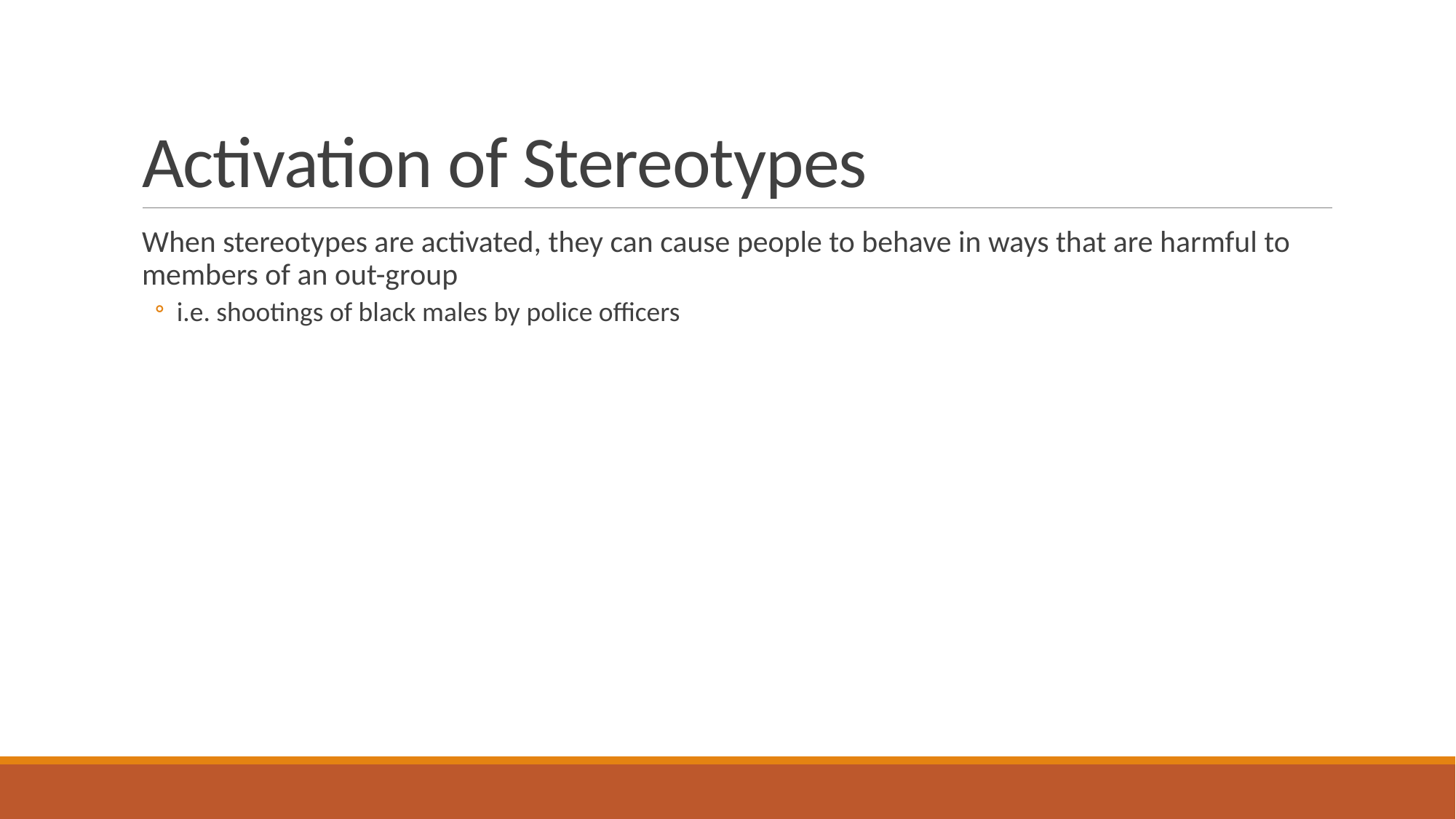

# Activation of Stereotypes
When stereotypes are activated, they can cause people to behave in ways that are harmful to members of an out-group
i.e. shootings of black males by police officers